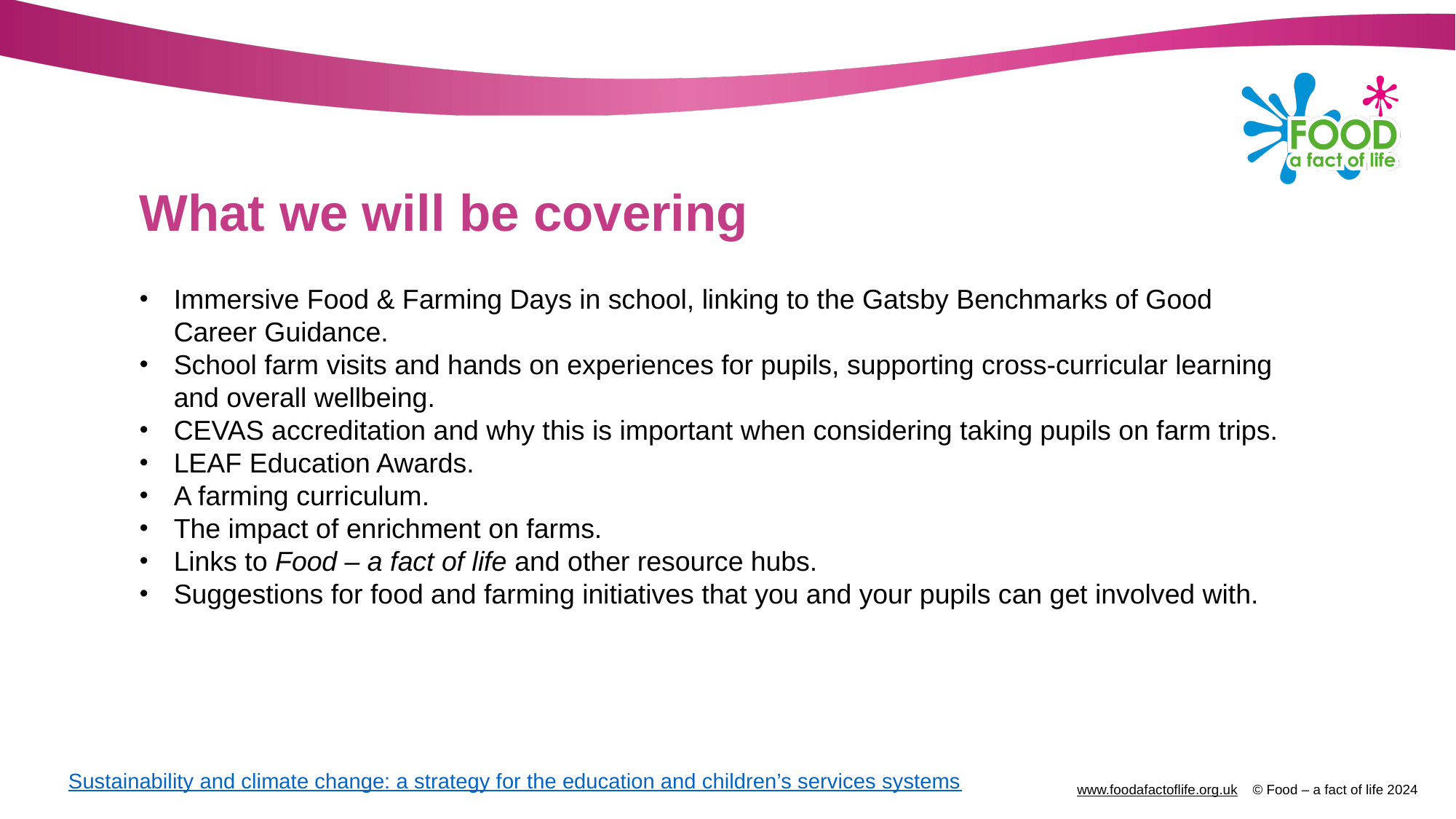

# What we will be covering
Immersive Food & Farming Days in school, linking to the Gatsby Benchmarks of Good Career Guidance.
School farm visits and hands on experiences for pupils, supporting cross-curricular learning and overall wellbeing.
CEVAS accreditation and why this is important when considering taking pupils on farm trips.
LEAF Education Awards.
A farming curriculum.
The impact of enrichment on farms.
Links to Food – a fact of life and other resource hubs.
Suggestions for food and farming initiatives that you and your pupils can get involved with.

Sustainability and climate change: a strategy for the education and children’s services systems